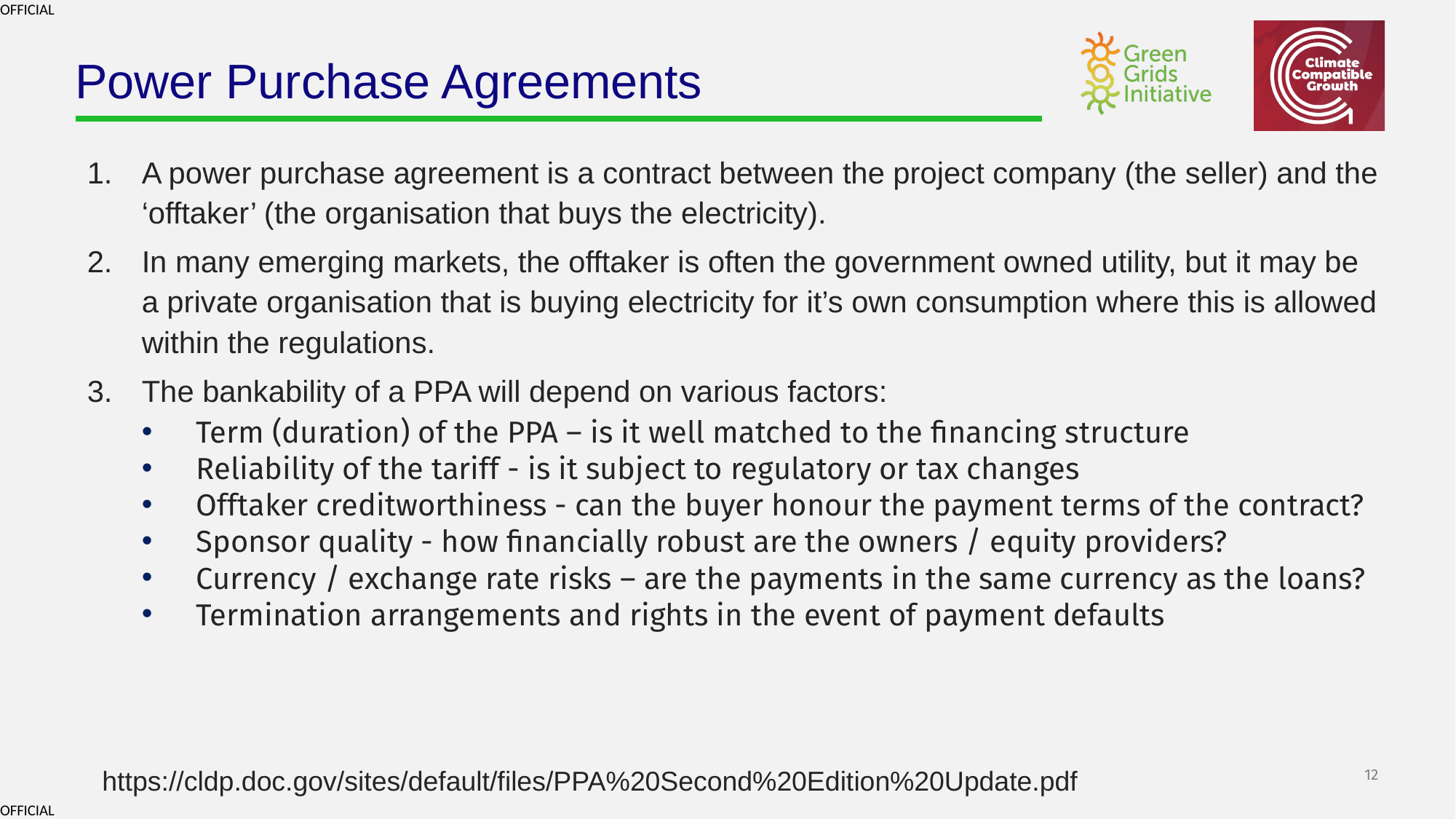

# Power Purchase Agreements
A power purchase agreement is a contract between the project company (the seller) and the ‘offtaker’ (the organisation that buys the electricity).
In many emerging markets, the offtaker is often the government owned utility, but it may be a private organisation that is buying electricity for it’s own consumption where this is allowed within the regulations.
The bankability of a PPA will depend on various factors:
Term (duration) of the PPA – is it well matched to the financing structure
Reliability of the tariff - is it subject to regulatory or tax changes
Offtaker creditworthiness - can the buyer honour the payment terms of the contract?
Sponsor quality - how financially robust are the owners / equity providers?
Currency / exchange rate risks – are the payments in the same currency as the loans?
Termination arrangements and rights in the event of payment defaults

https://cldp.doc.gov/sites/default/files/PPA%20Second%20Edition%20Update.pdf